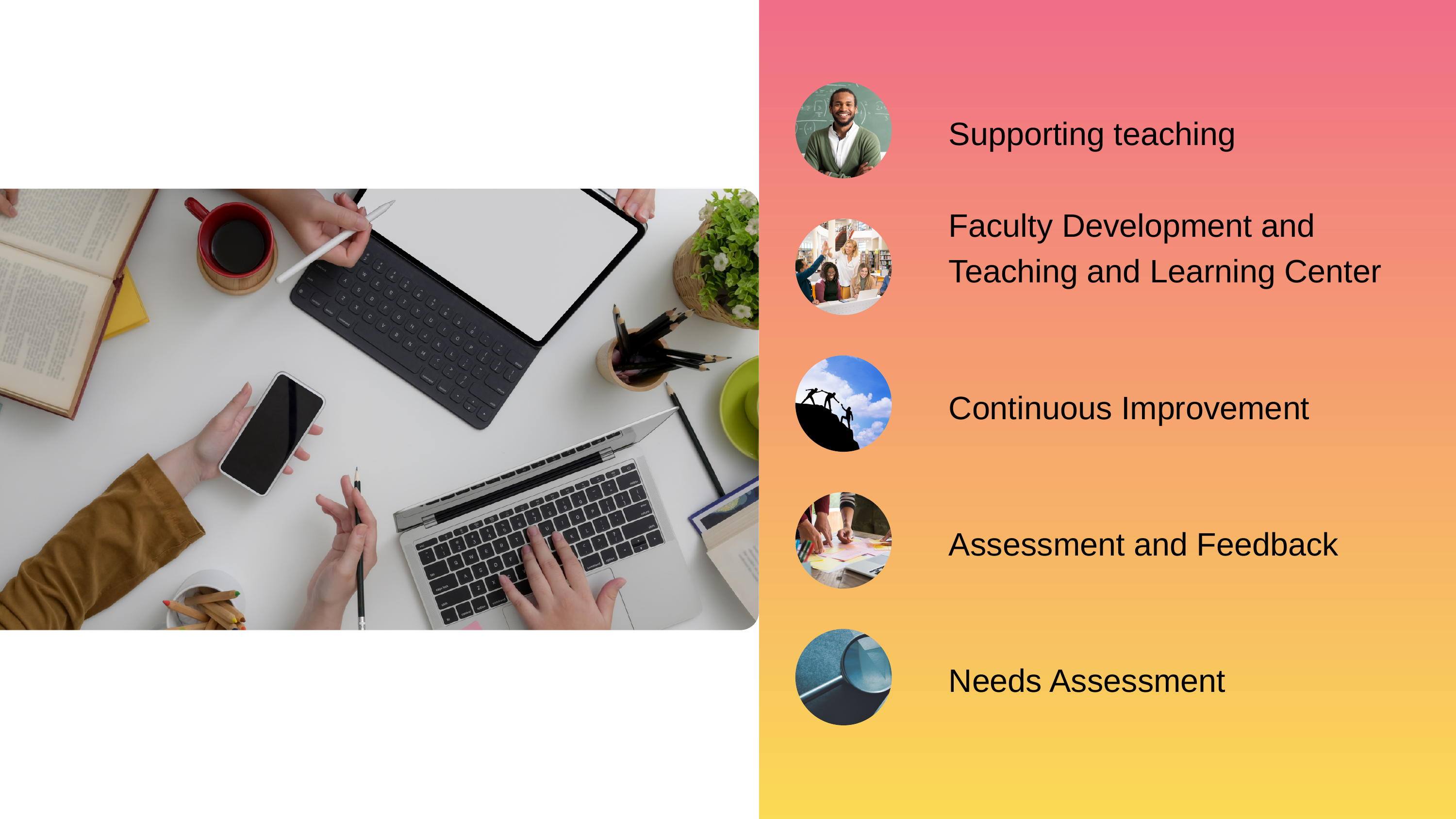

Supporting teaching

Faculty Development and Teaching and Learning Center

Continuous Improvement

Assessment and Feedback

Needs Assessment